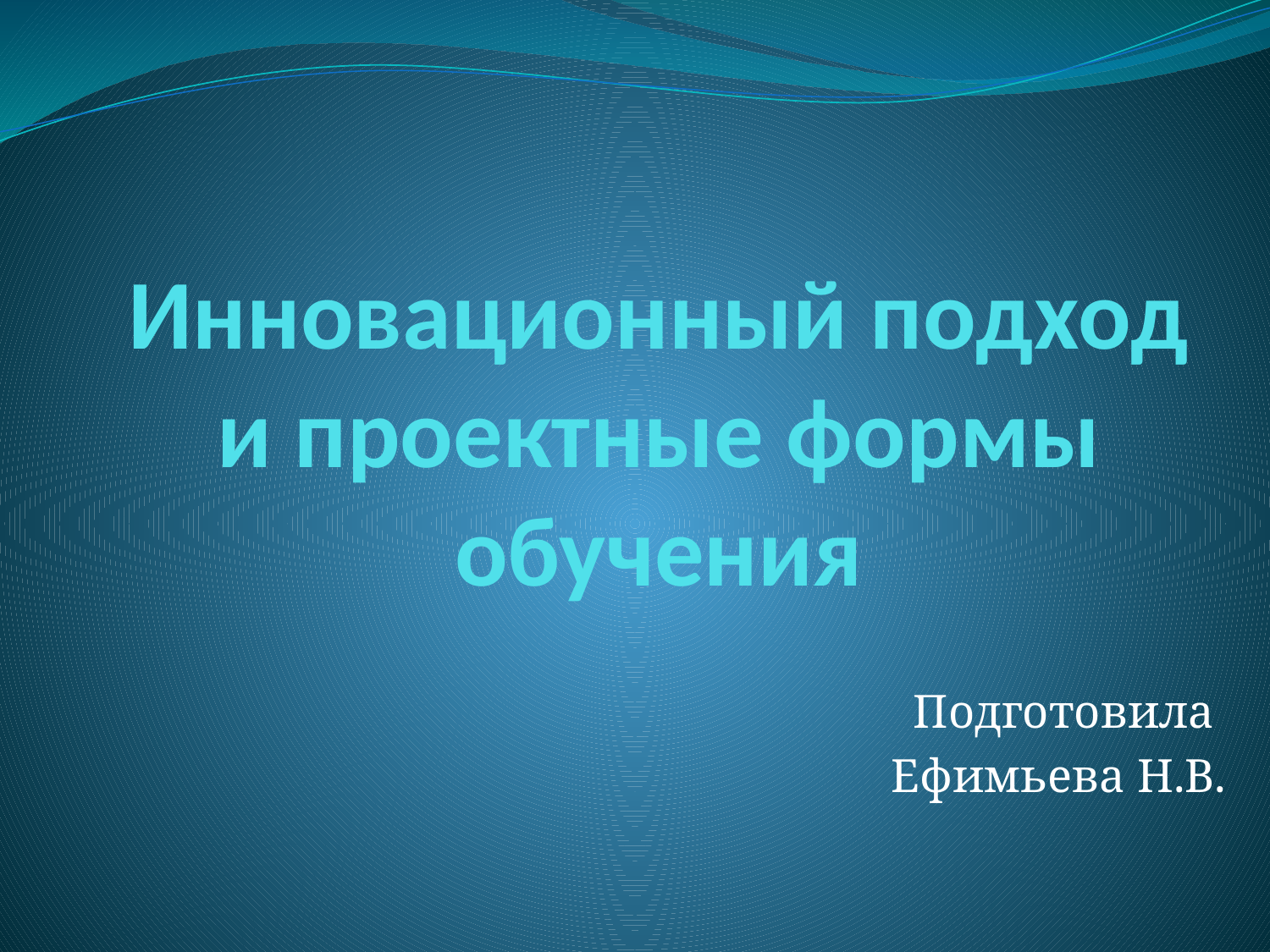

# Инновационный подход и проектные формы обучения
Подготовила
 Ефимьева Н.В.